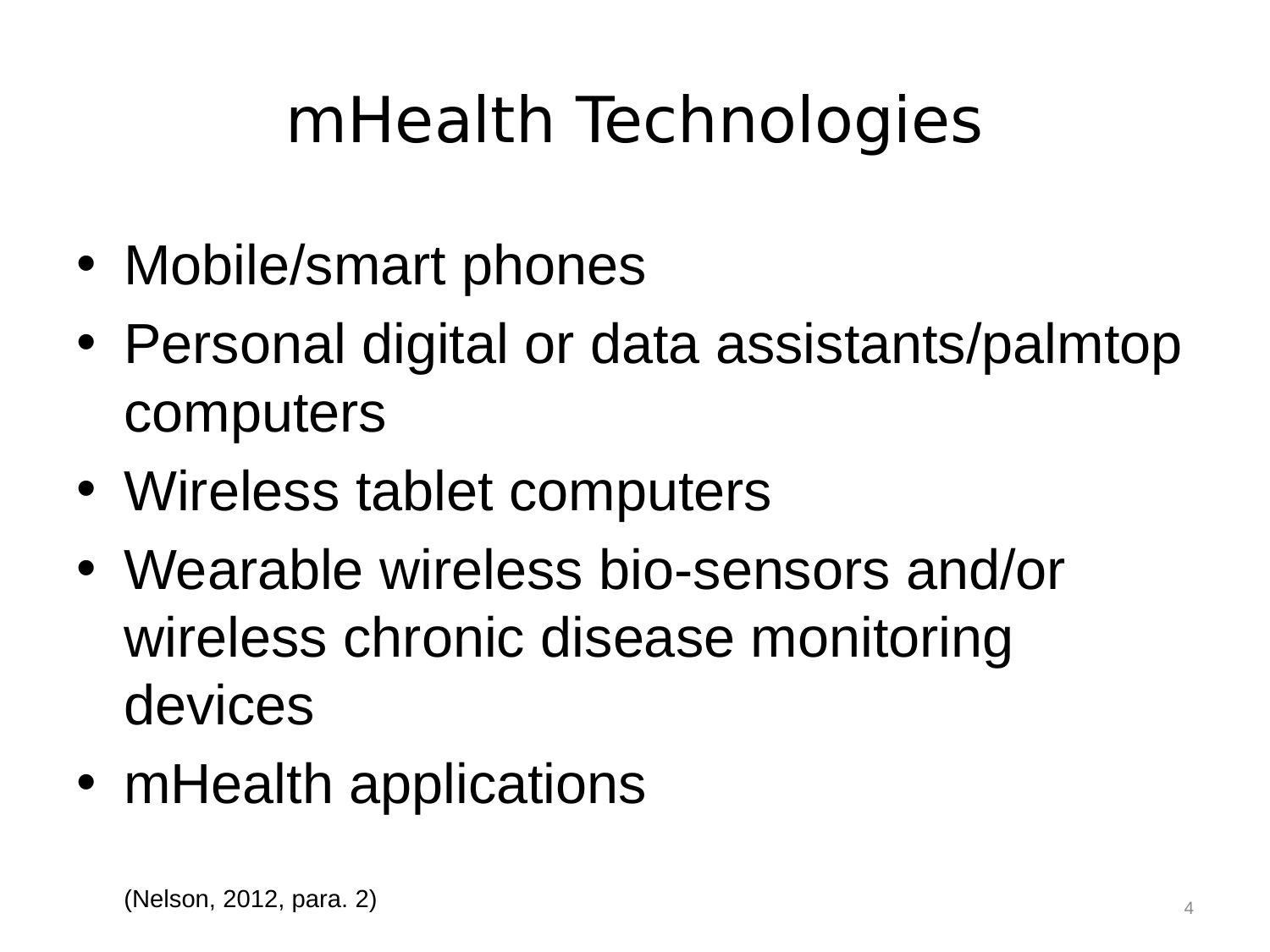

# mHealth Technologies
Mobile/smart phones
Personal digital or data assistants/palmtop computers
Wireless tablet computers
Wearable wireless bio‐sensors and/or wireless chronic disease monitoring devices
mHealth applications
(Nelson, 2012, para. 2)

4